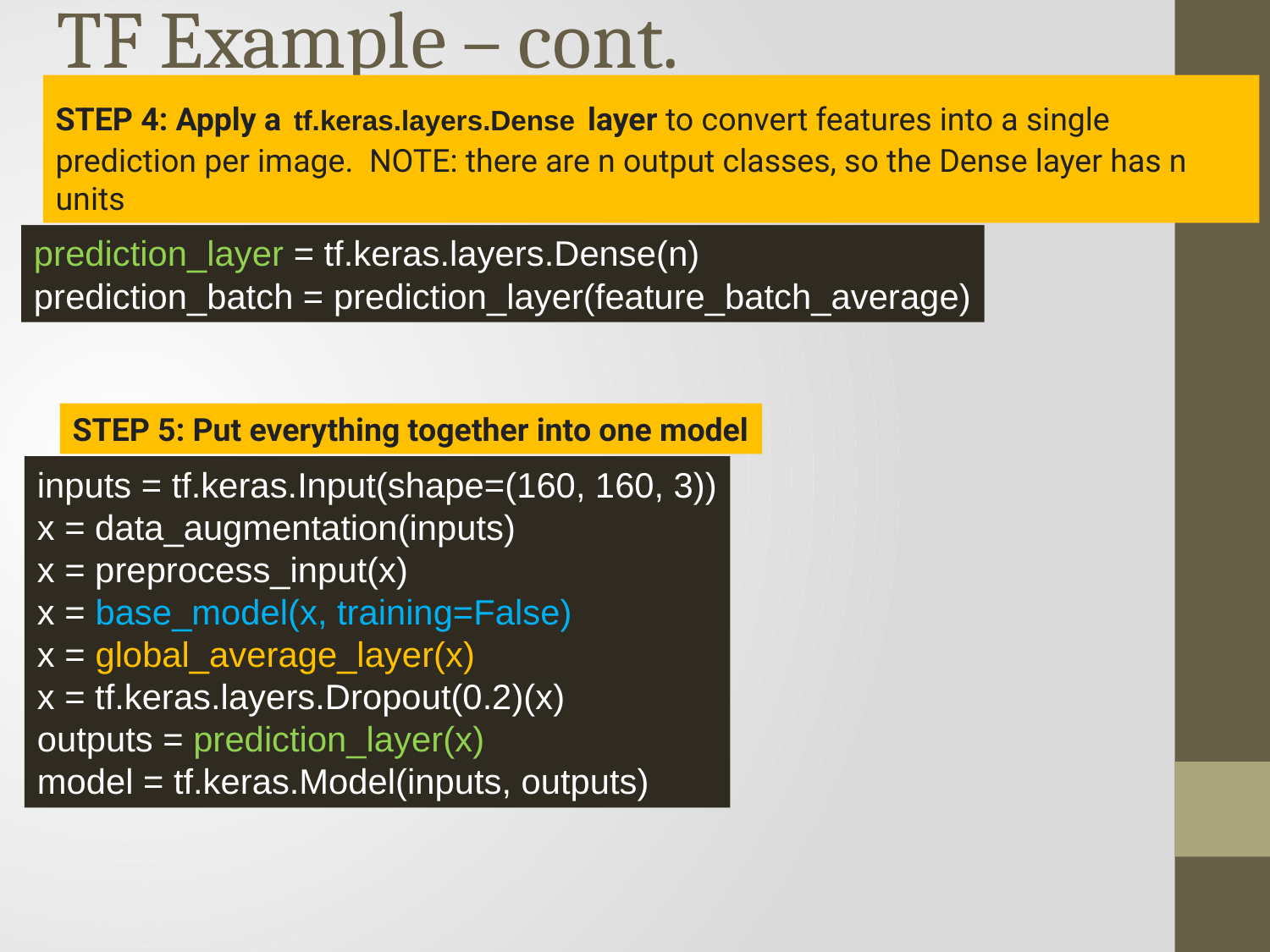

# TF Example – cont.
STEP 4: Apply a tf.keras.layers.Dense layer to convert features into a single prediction per image.  NOTE: there are n output classes, so the Dense layer has n units
prediction_layer = tf.keras.layers.Dense(n)
prediction_batch = prediction_layer(feature_batch_average)
STEP 5: Put everything together into one model
inputs = tf.keras.Input(shape=(160, 160, 3))
x = data_augmentation(inputs)
x = preprocess_input(x)
x = base_model(x, training=False)
x = global_average_layer(x)
x = tf.keras.layers.Dropout(0.2)(x)
outputs = prediction_layer(x)
model = tf.keras.Model(inputs, outputs)